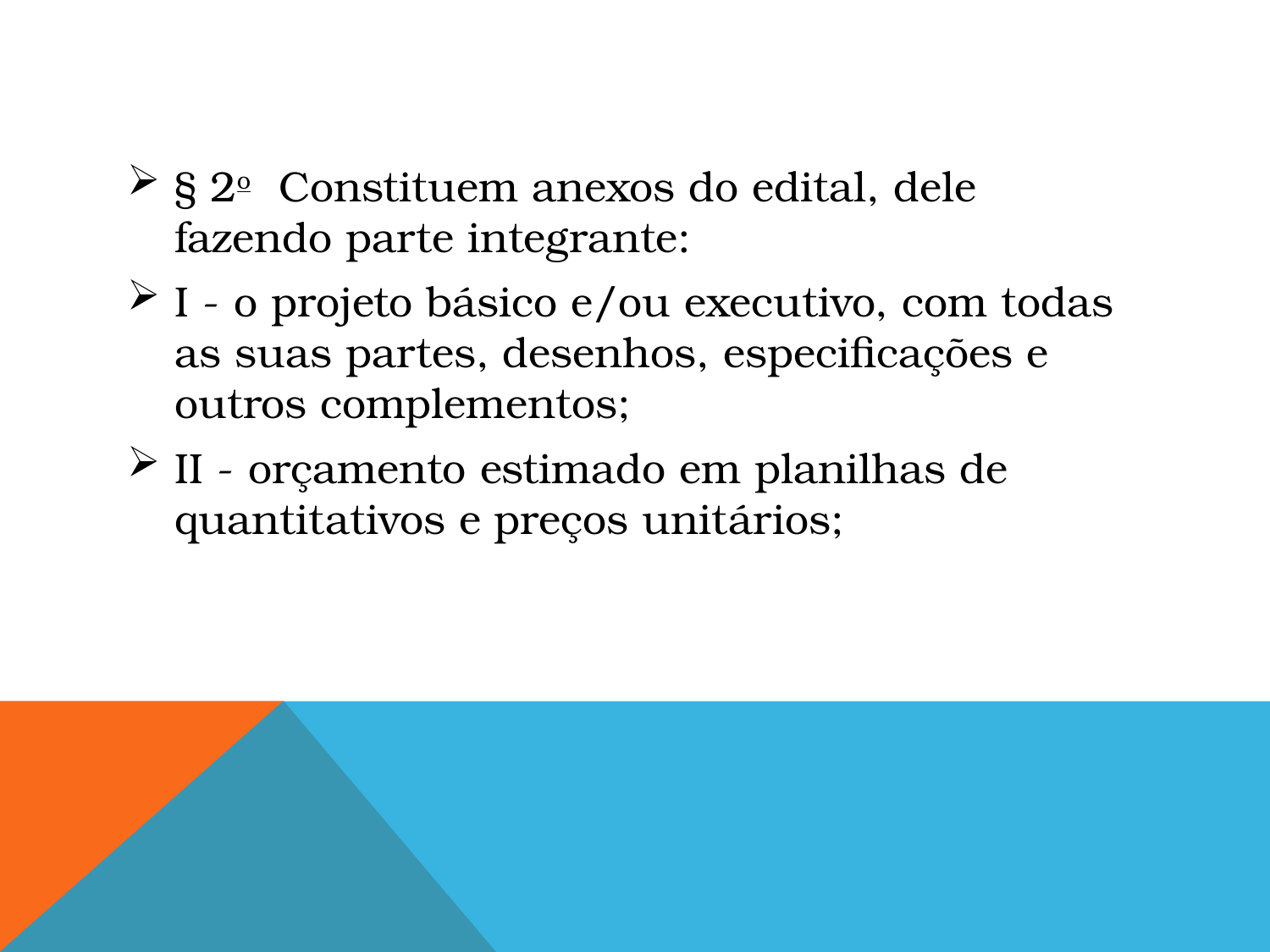

#
§ 2o  Constituem anexos do edital, dele fazendo parte integrante:
I - o projeto básico e/ou executivo, com todas as suas partes, desenhos, especificações e outros complementos;
II - orçamento estimado em planilhas de quantitativos e preços unitários;